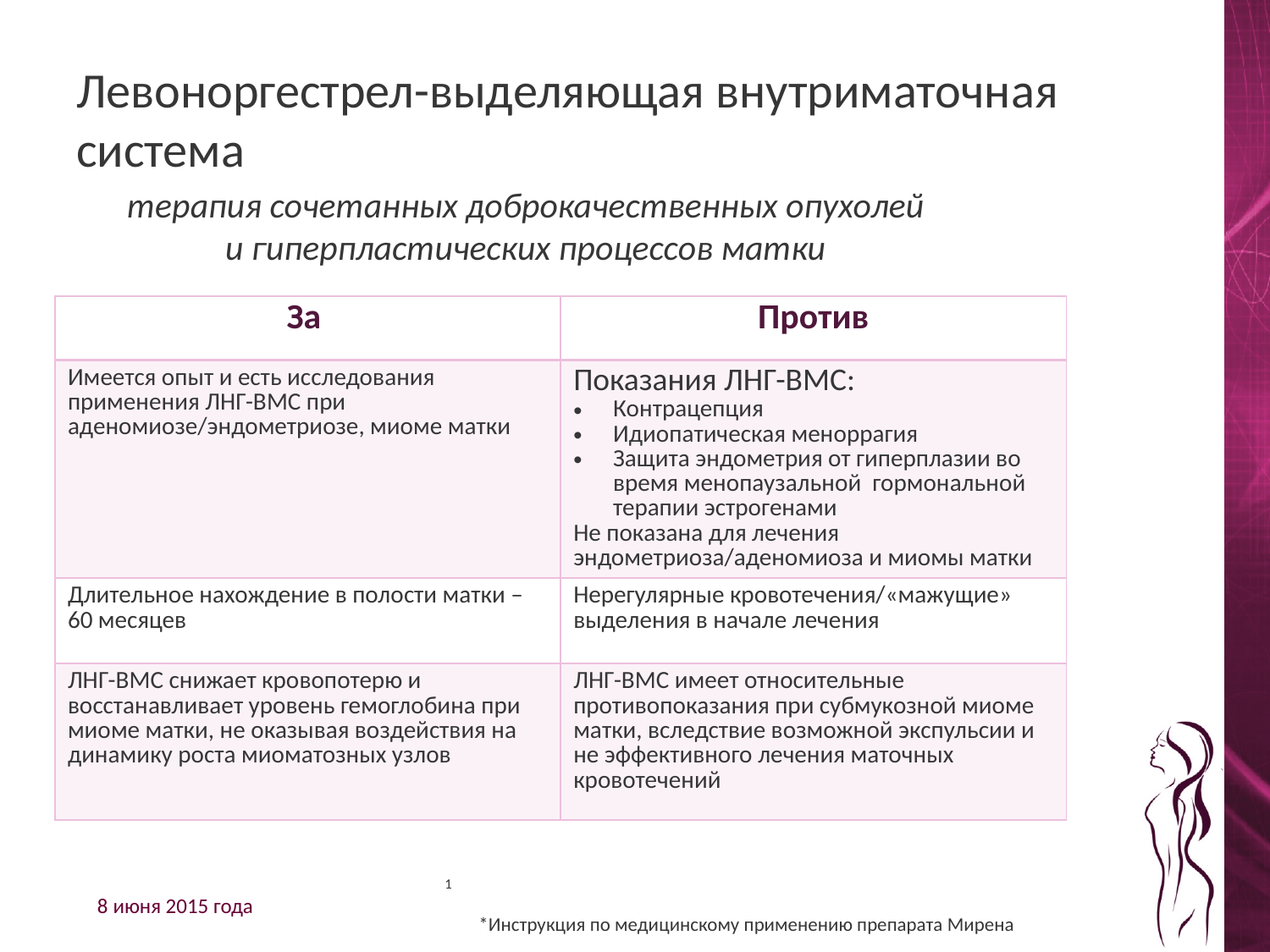

# Левоноргестрел-выделяющая внутриматочная система
терапия сочетанных доброкачественных опухолей и гиперпластических процессов матки
| За | Против |
| --- | --- |
| Имеется опыт и есть исследования применения ЛНГ-ВМС при аденомиозе/эндометриозе, миоме матки | Показания ЛНГ-ВМС: Контрацепция Идиопатическая меноррагия Защита эндометрия от гиперплазии во время менопаузальной гормональной терапии эстрогенами Не показана для лечения эндометриоза/аденомиоза и миомы матки |
| Длительное нахождение в полости матки – 60 месяцев | Нерегулярные кровотечения/«мажущие» выделения в начале лечения |
| ЛНГ-ВМС снижает кровопотерю и восстанавливает уровень гемоглобина при миоме матки, не оказывая воздействия на динамику роста миоматозных узлов | ЛНГ-ВМС имеет относительные противопоказания при субмукозной миоме матки, вследствие возможной экспульсии и не эффективного лечения маточных кровотечений |
1
*Инструкция по медицинскому применению препарата Мирена